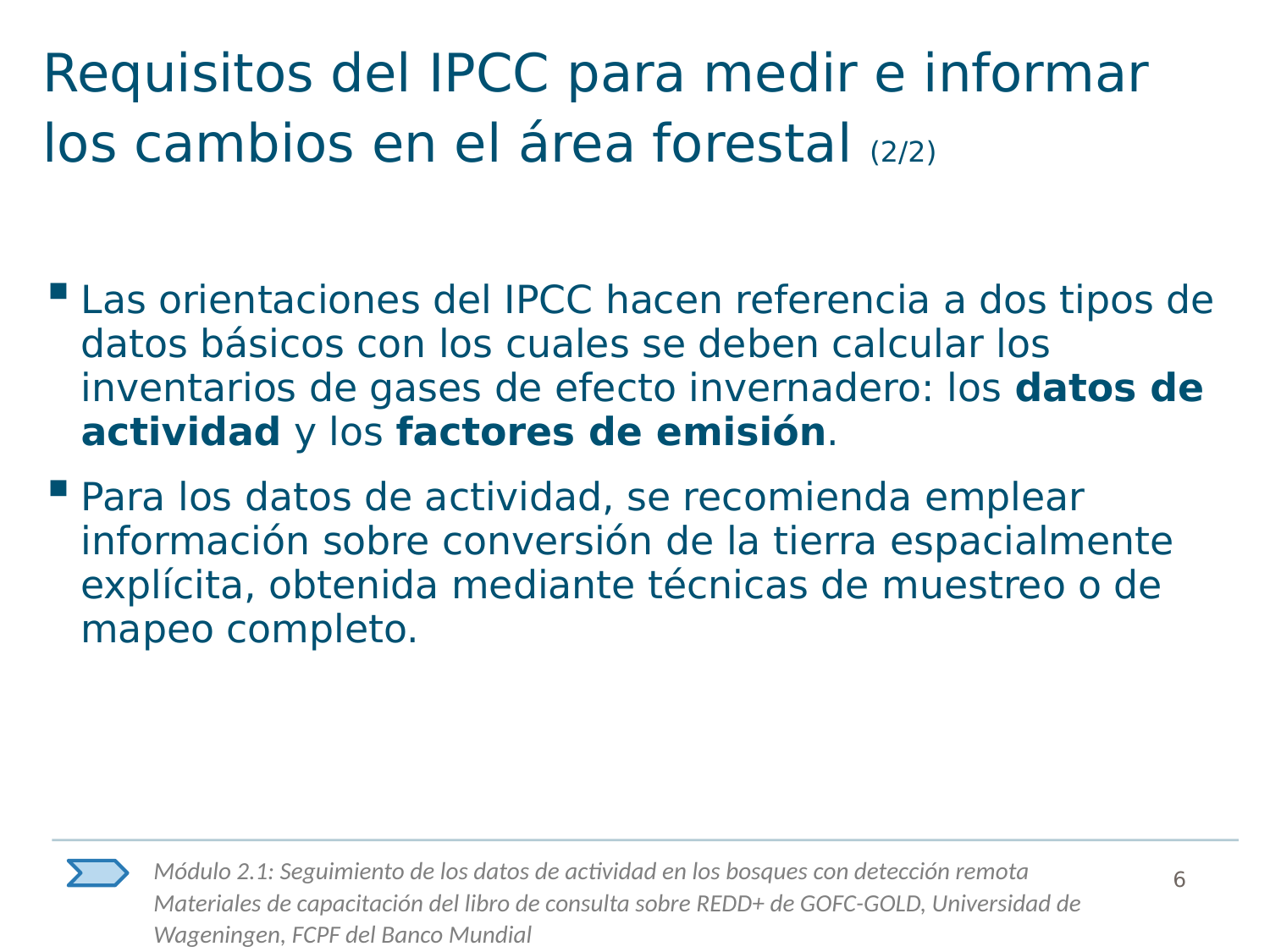

# Requisitos del IPCC para medir e informar los cambios en el área forestal (2/2)
Las orientaciones del IPCC hacen referencia a dos tipos de datos básicos con los cuales se deben calcular los inventarios de gases de efecto invernadero: los datos de actividad y los factores de emisión.
Para los datos de actividad, se recomienda emplear información sobre conversión de la tierra espacialmente explícita, obtenida mediante técnicas de muestreo o de mapeo completo.